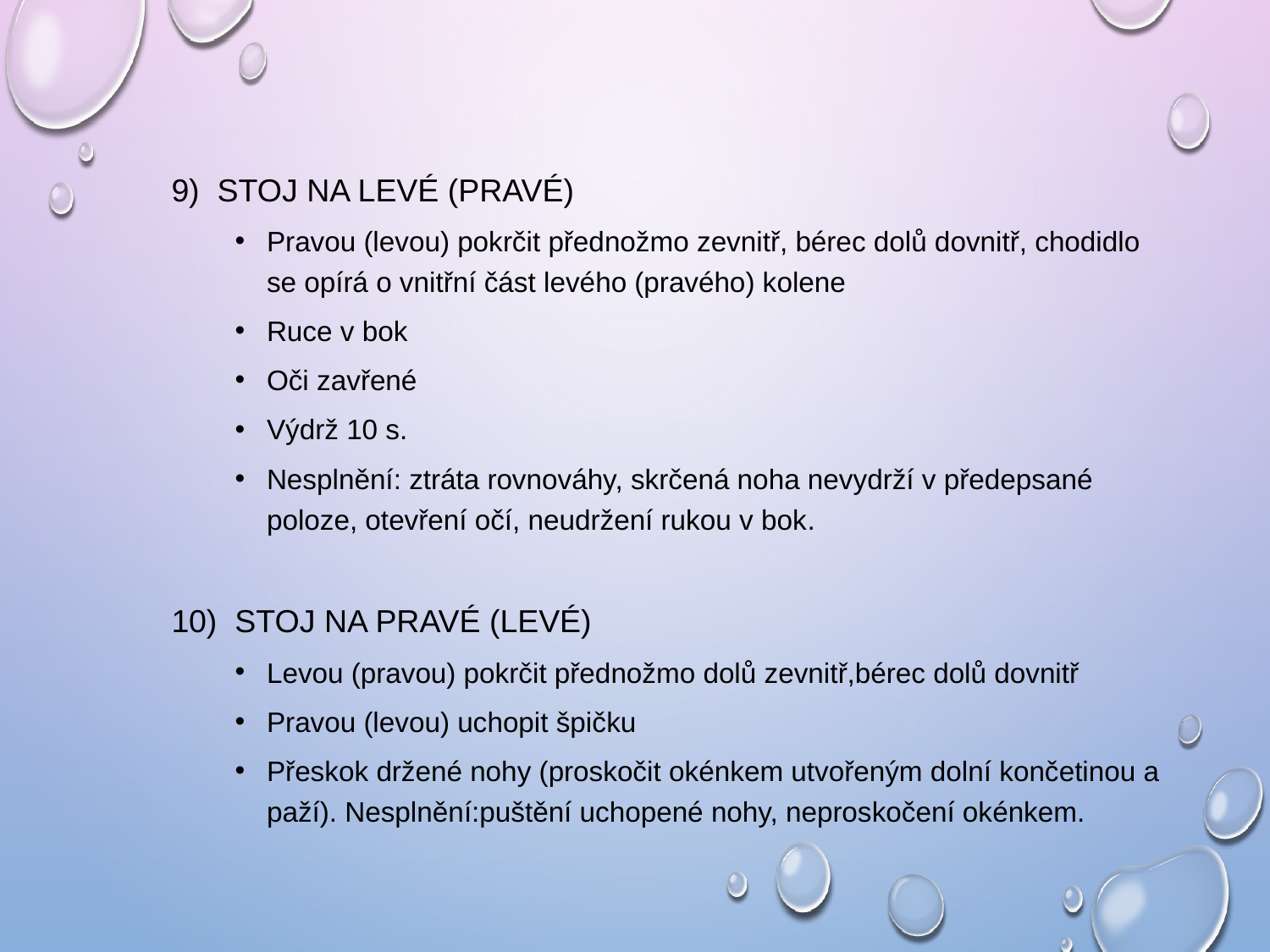

#
9)  Stoj na levé (pravé)
Pravou (levou) pokrčit přednožmo zevnitř, bérec dolů dovnitř, chodidlo se opírá o vnitřní část levého (pravého) kolene
Ruce v bok
Oči zavřené
Výdrž 10 s.
Nesplnění: ztráta rovnováhy, skrčená noha nevydrží v předepsané poloze, otevření očí, neudržení rukou v bok.

10)  Stoj na pravé (levé)
Levou (pravou) pokrčit přednožmo dolů zevnitř,bérec dolů dovnitř
Pravou (levou) uchopit špičku
Přeskok držené nohy (proskočit okénkem utvořeným dolní končetinou a paží). Nesplnění:puštění uchopené nohy, neproskočení okénkem.